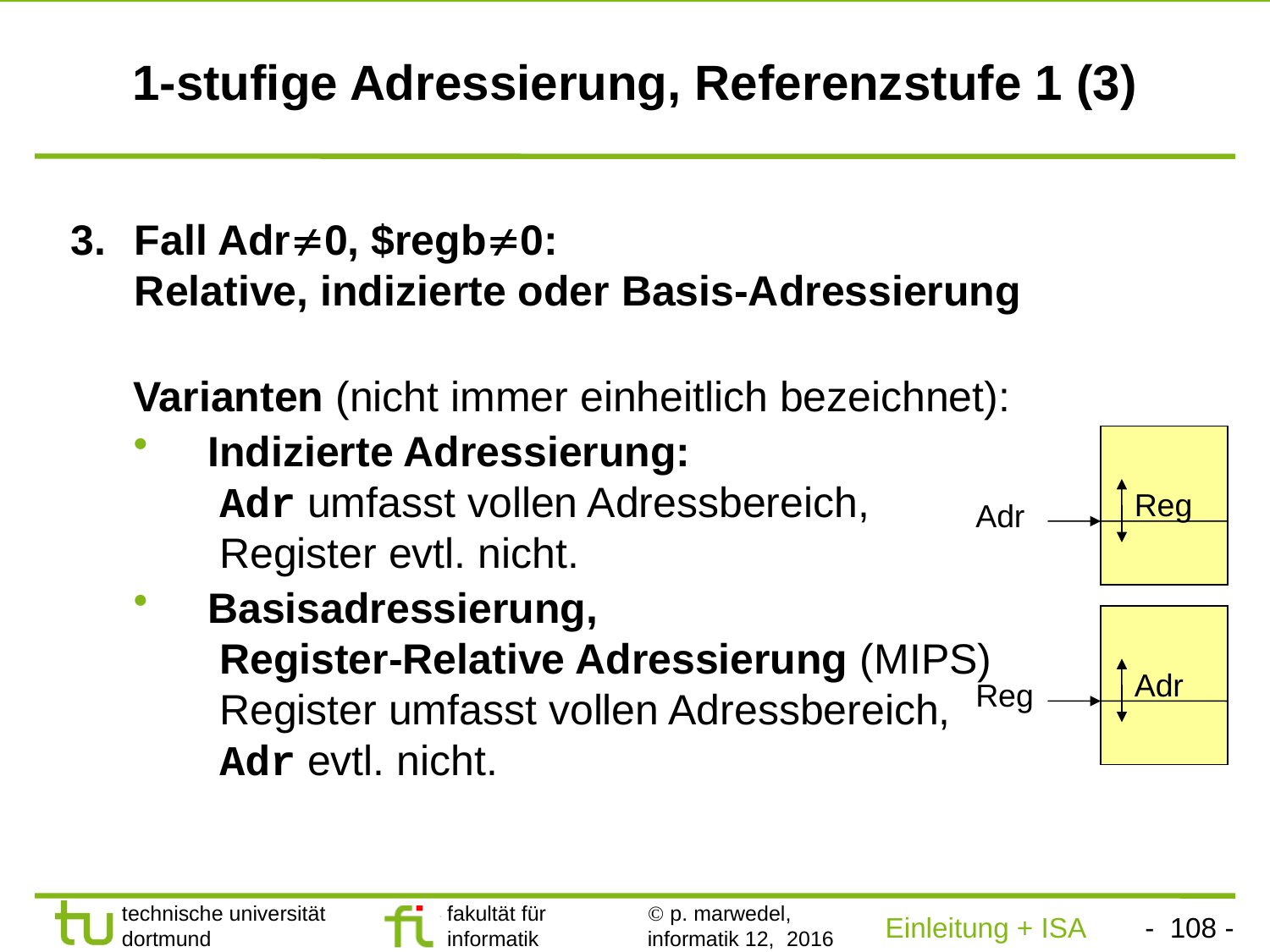

# 1-stufige Adressierung, Referenzstufe 1 (3)
Fall Adr≠0, $regb≠0:
Relative, indizierte oder Basis-Adressierung
Varianten (nicht immer einheitlich bezeichnet):
 Indizierte Adressierung:
  Adr umfasst vollen Adressbereich,
  Register evtl. nicht.
 Basisadressierung,
  Register-Relative Adressierung (MIPS)
  Register umfasst vollen Adressbereich,
  Adr evtl. nicht.

Reg
Adr

Adr
Reg